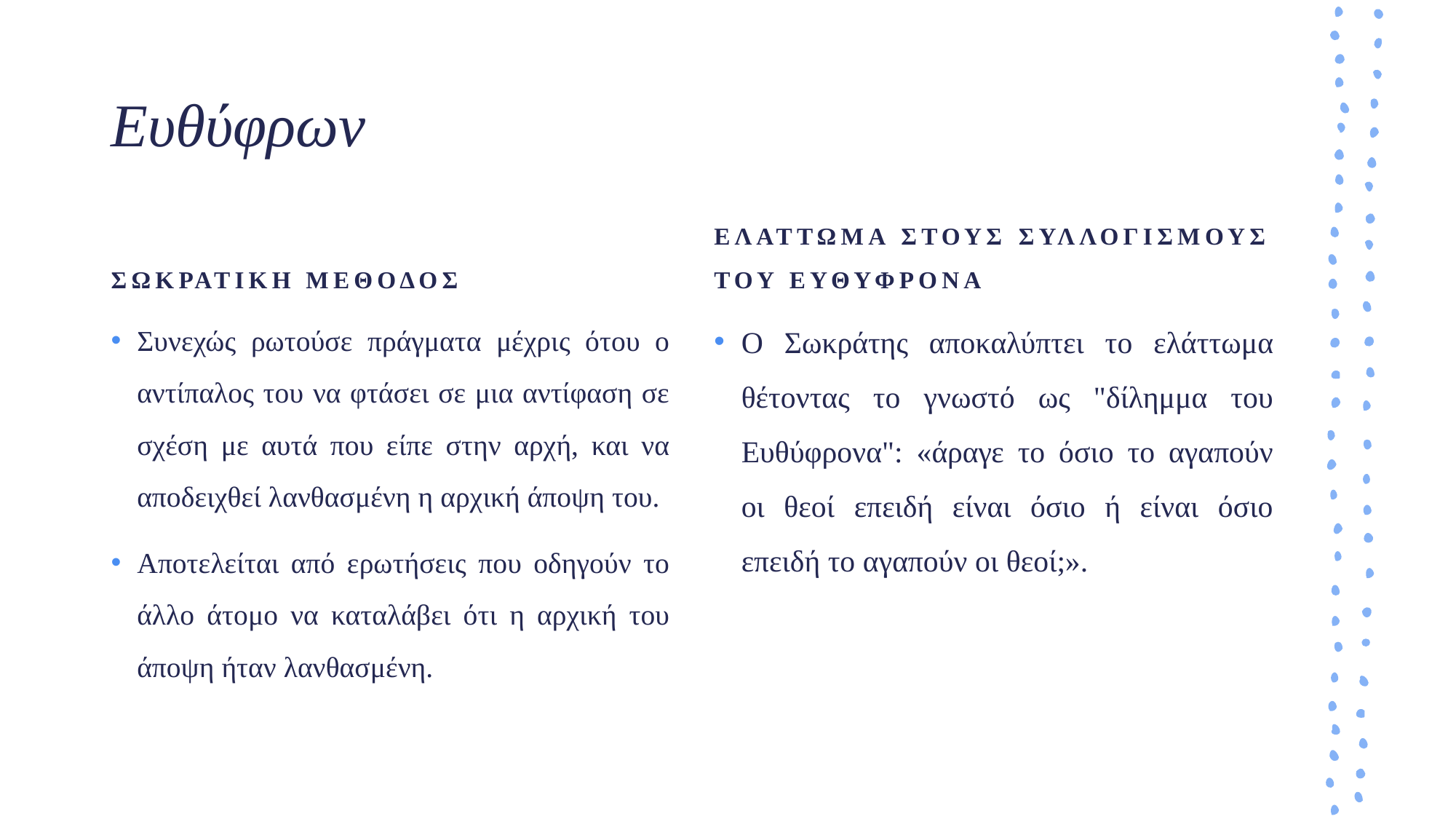

# Ευθύφρων
ΣΩΚΡΑΤΙΚΗ ΜΕΘΟΔΟΣ
ΕΛΑΤΤΩΜΑ ΣΤΟΥΣ ΣΥΛΛΟΓΙΣΜΟΥΣ ΤΟΥ ΕΥΘΥΦΡΟΝΑ
Ο Σωκράτης αποκαλύπτει το ελάττωμα θέτοντας το γνωστό ως "δίλημμα του Ευθύφρονα": «άραγε το όσιο το αγαπούν οι θεοί επειδή είναι όσιο ή είναι όσιο επειδή το αγαπούν οι θεοί;».
Συνεχώς ρωτούσε πράγματα μέχρις ότου ο αντίπαλος του να φτάσει σε μια αντίφαση σε σχέση με αυτά που είπε στην αρχή, και να αποδειχθεί λανθασμένη η αρχική άποψη του.
Αποτελείται από ερωτήσεις που οδηγούν το άλλο άτομο να καταλάβει ότι η αρχική του άποψη ήταν λανθασμένη.